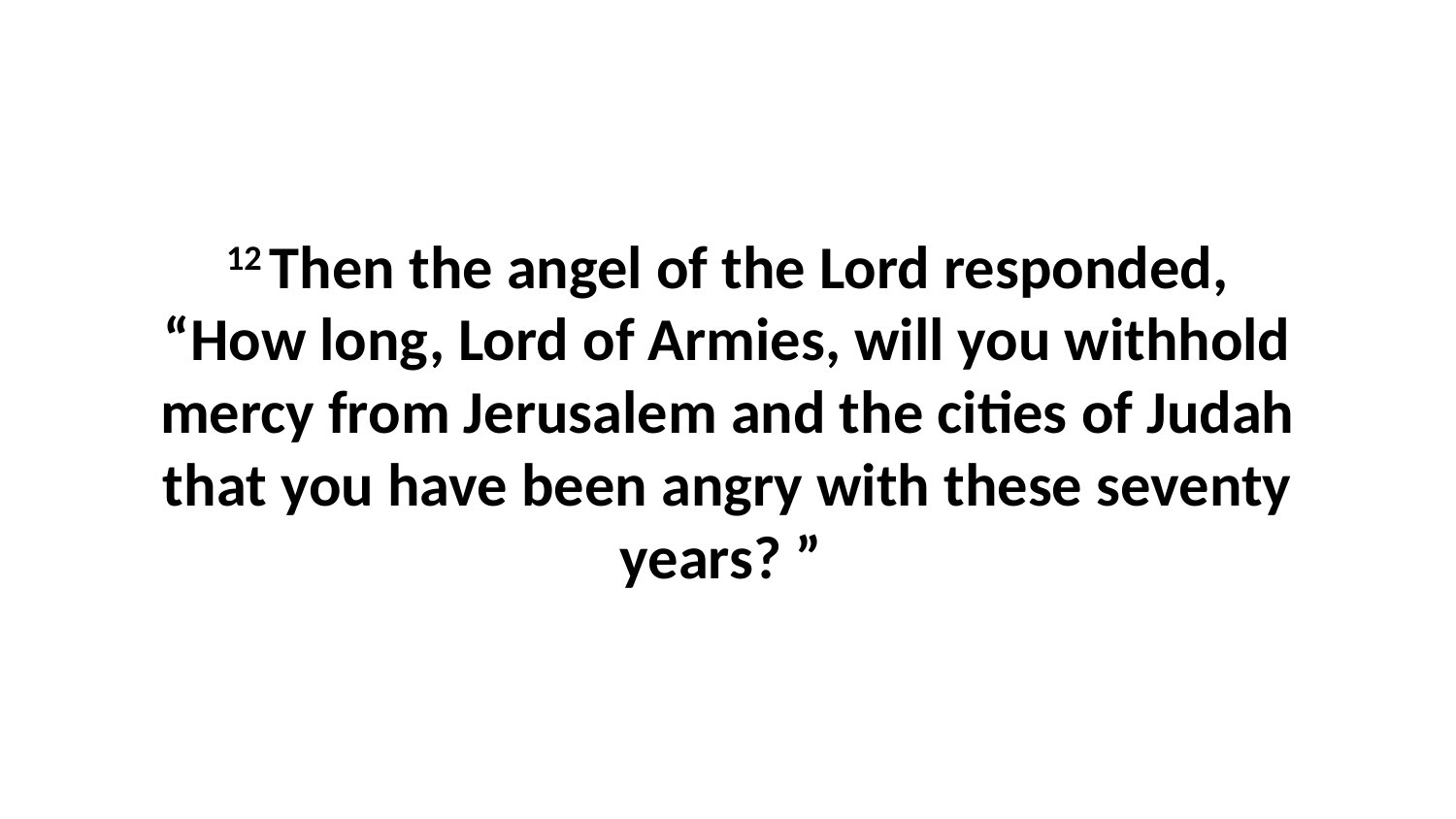

12 Then the angel of the Lord responded, “How long, Lord of Armies, will you withhold mercy from Jerusalem and the cities of Judah that you have been angry with these seventy years? ”